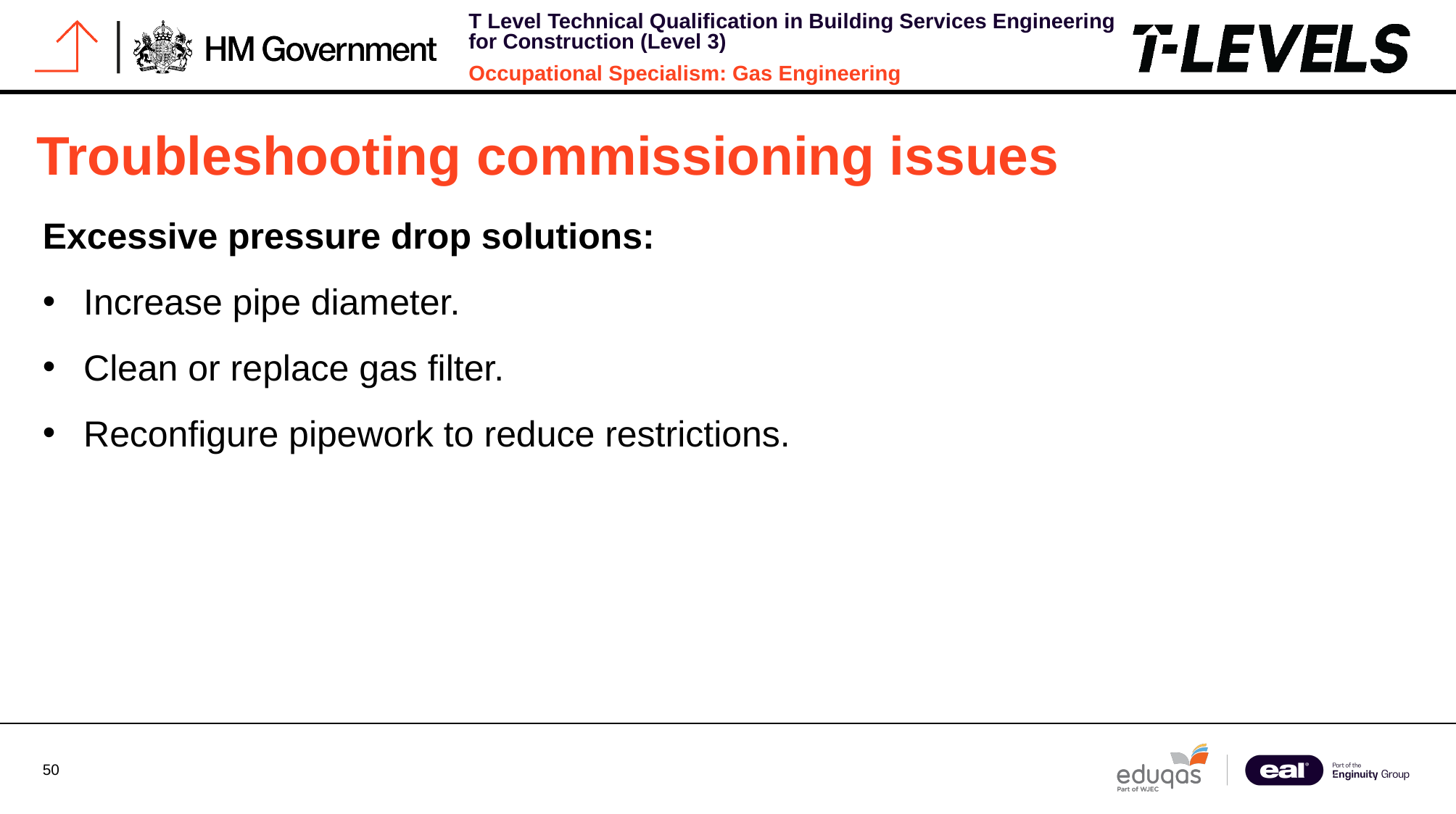

# Troubleshooting commissioning issues
Excessive pressure drop solutions:
Increase pipe diameter.
Clean or replace gas filter.
Reconfigure pipework to reduce restrictions.